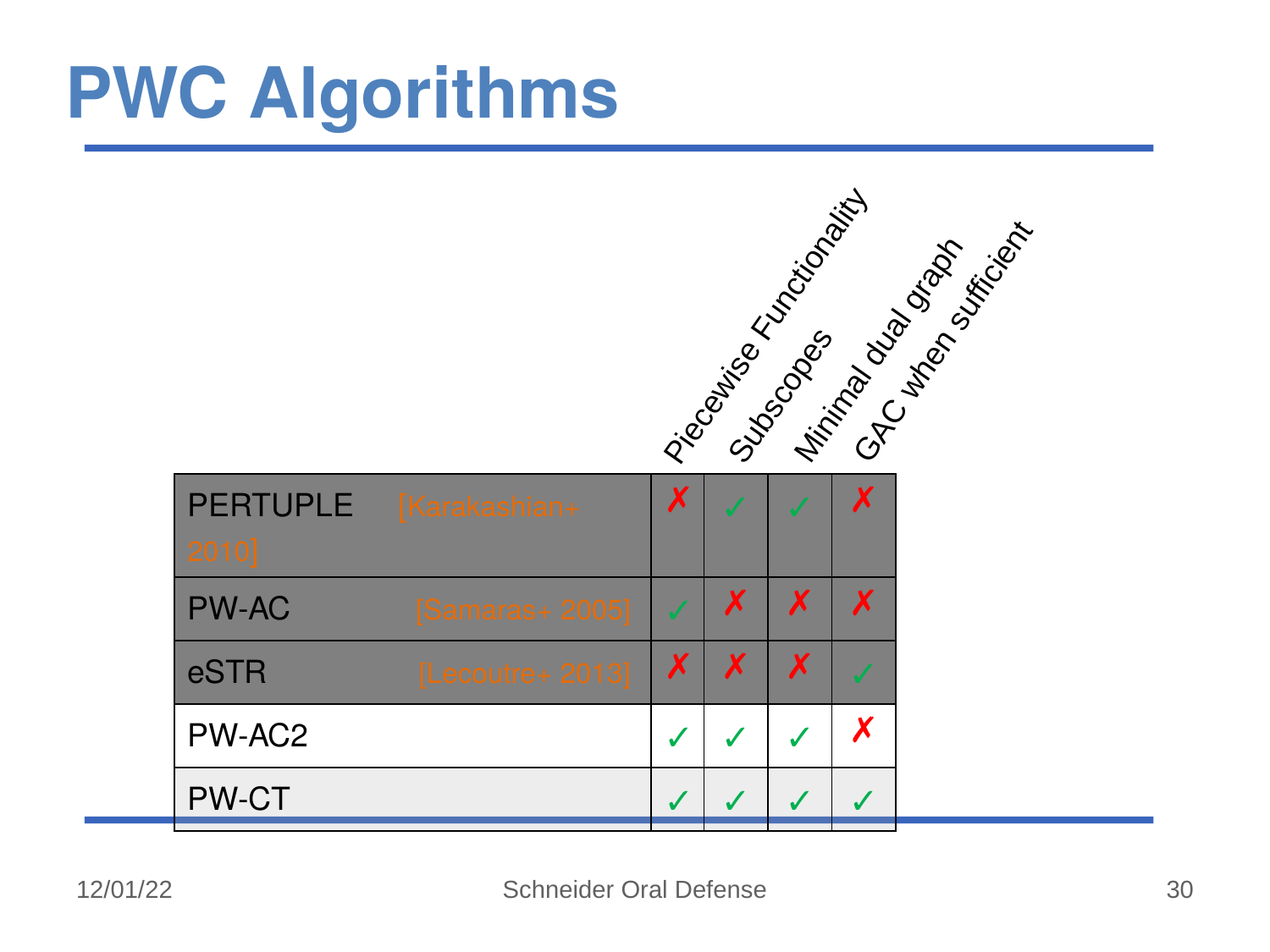

# PWC Algorithms
Piecewise Functionality
GAC when sufficient
Minimal dual graph
Subscopes
| PerTuple [Karakashian+ 2010] | ✗ | ✓ | ✓ | ✗ |
| --- | --- | --- | --- | --- |
| PW-AC [Samaras+ 2005] | ✓ | ✗ | ✗ | ✗ |
| eSTR [Lecoutre+ 2013] | ✗ | ✗ | ✗ | ✓ |
| PW-AC2 | ✓ | ✓ | ✓ | ✗ |
| PW-CT | ✓ | ✓ | ✓ | ✓ |
12/01/22
Schneider Oral Defense
30